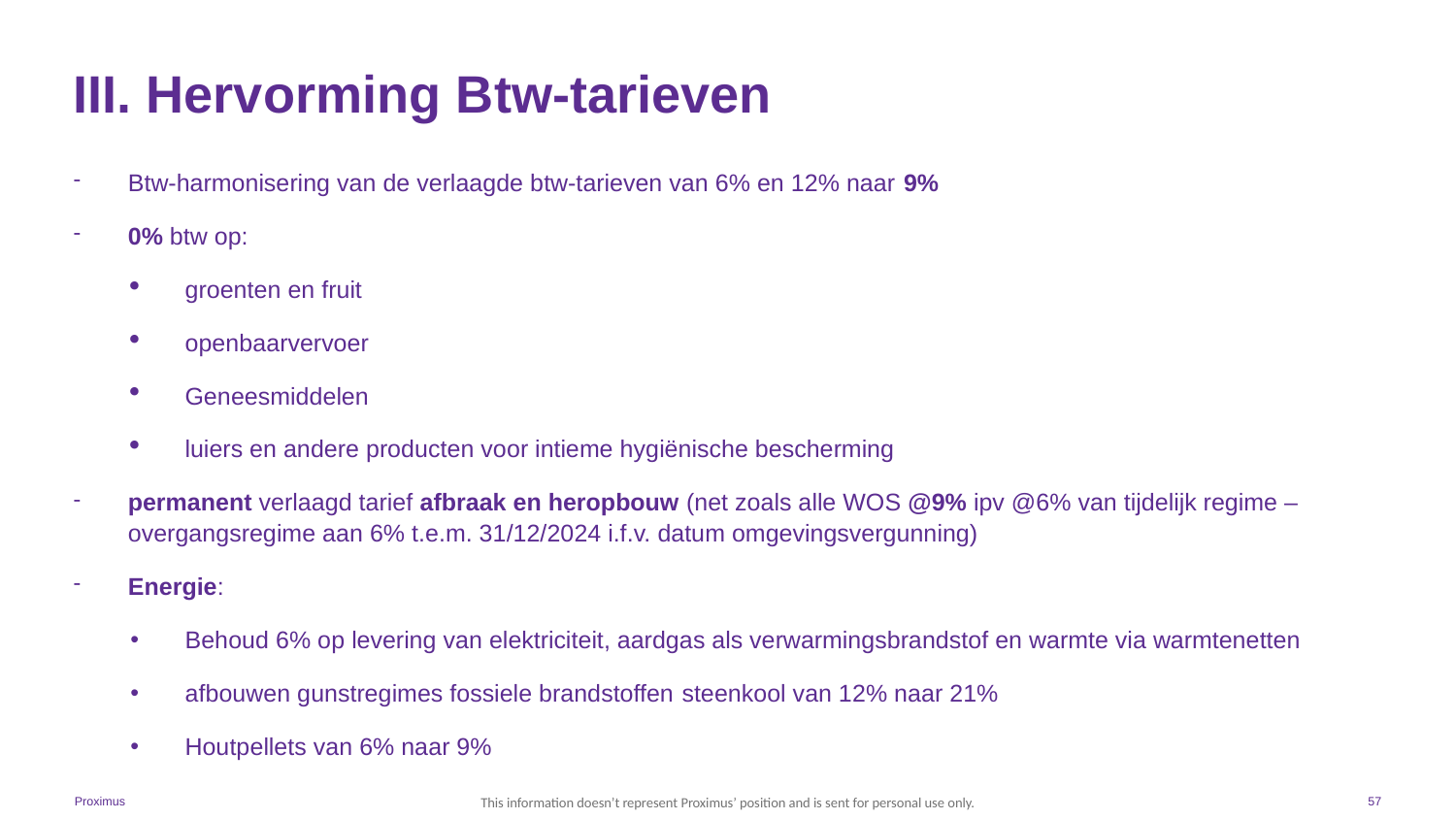

# III. Hervorming Btw-tarieven
Btw-harmonisering van de verlaagde btw-tarieven van 6% en 12% naar 9%
0% btw op:
groenten en fruit
openbaarvervoer
Geneesmiddelen
luiers en andere producten voor intieme hygiënische bescherming
permanent verlaagd tarief afbraak en heropbouw (net zoals alle WOS @9% ipv @6% van tijdelijk regime – overgangsregime aan 6% t.e.m. 31/12/2024 i.f.v. datum omgevingsvergunning)
Energie:
Behoud 6% op levering van elektriciteit, aardgas als verwarmingsbrandstof en warmte via warmtenetten
afbouwen gunstregimes fossiele brandstoffen steenkool van 12% naar 21%
Houtpellets van 6% naar 9%
Proximus
57